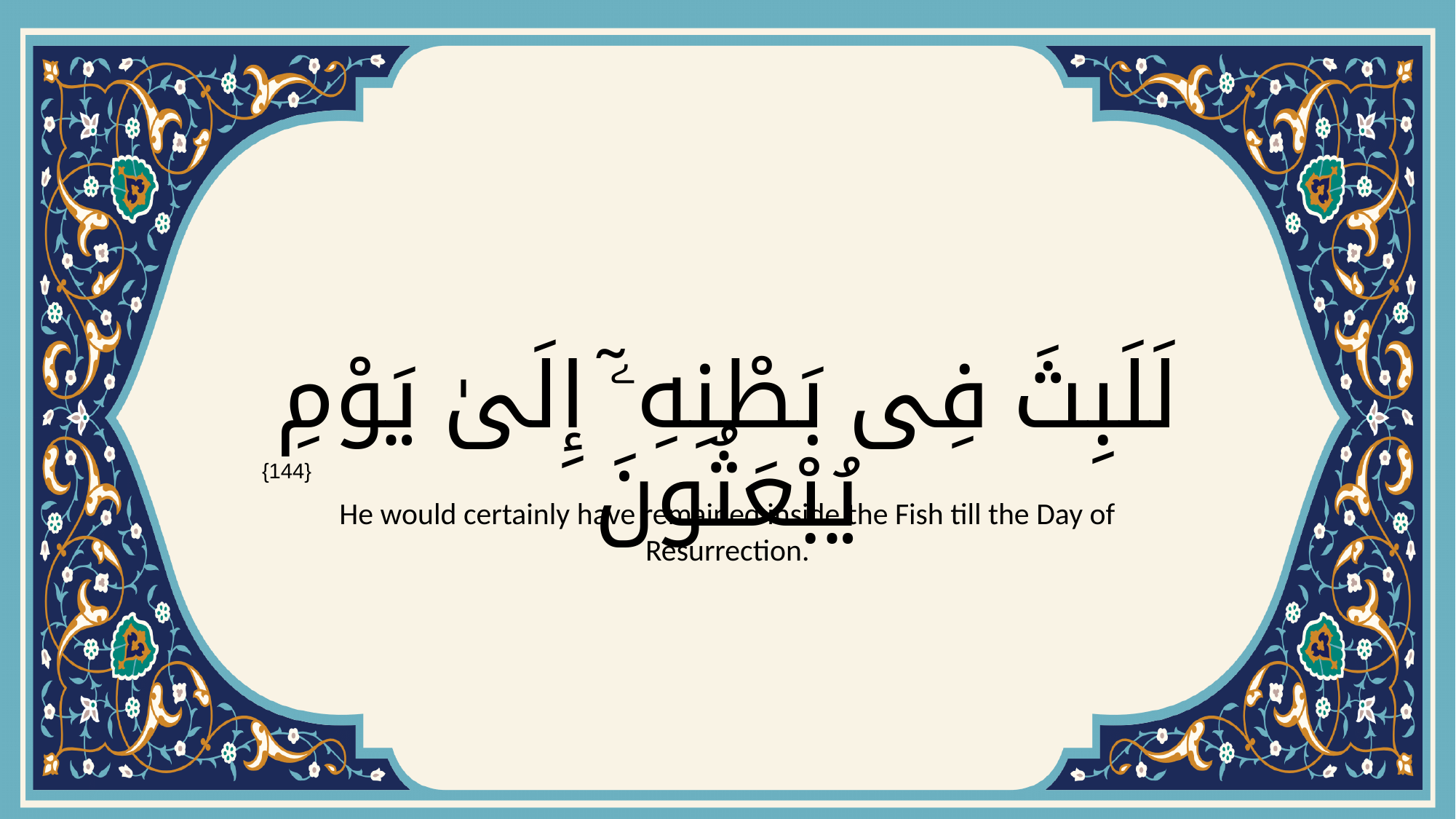

# لَلَبِثَ فِى بَطْنِهِۦٓ إِلَىٰ يَوْمِ يُبْعَثُونَ
{144}
He would certainly have remained inside the Fish till the Day of Resurrection.